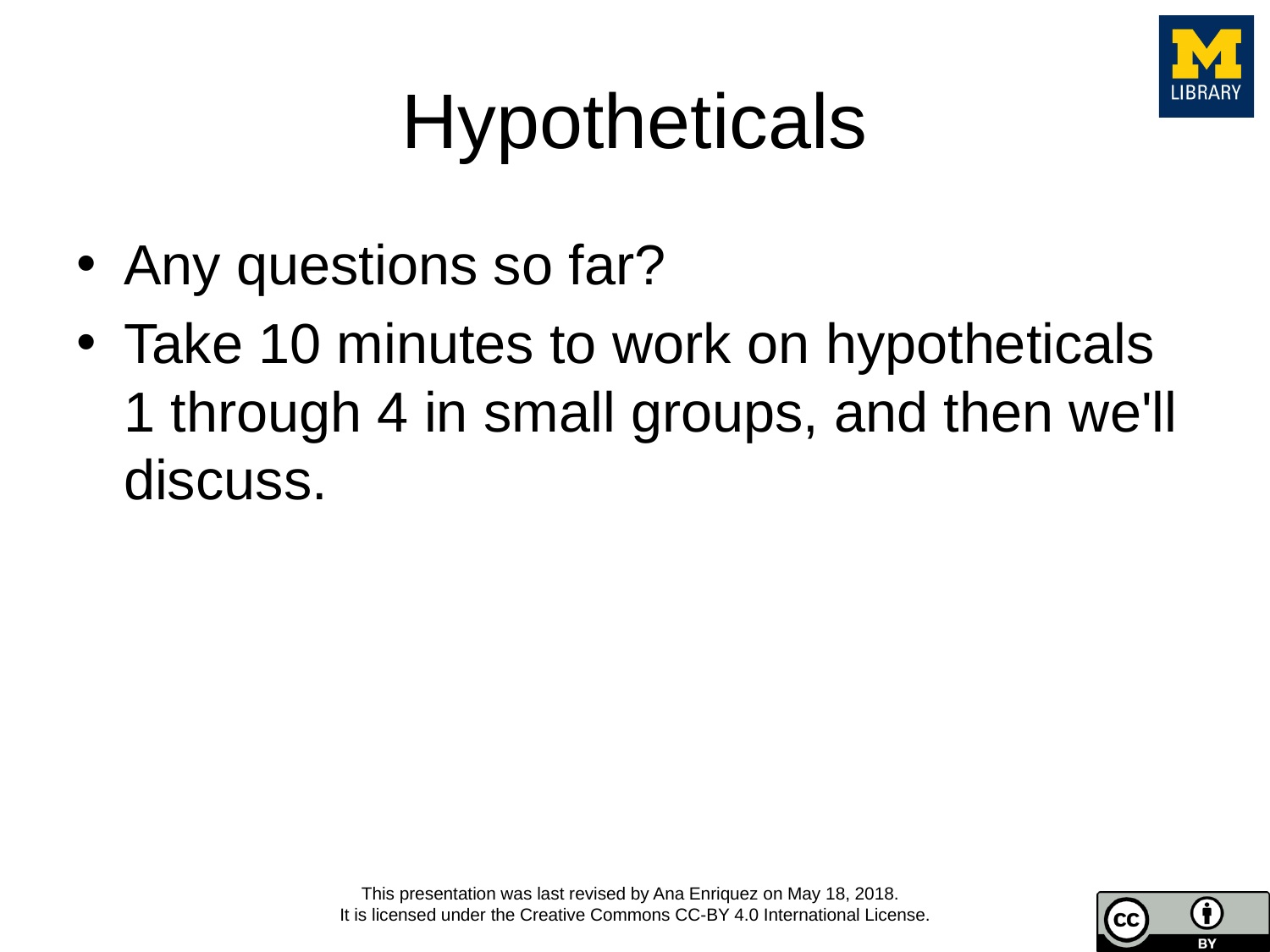

# Hypotheticals
Any questions so far?
Take 10 minutes to work on hypotheticals 1 through 4 in small groups, and then we'll discuss.
This presentation was last revised by Ana Enriquez on May 18, 2018.
It is licensed under the Creative Commons CC-BY 4.0 International License.